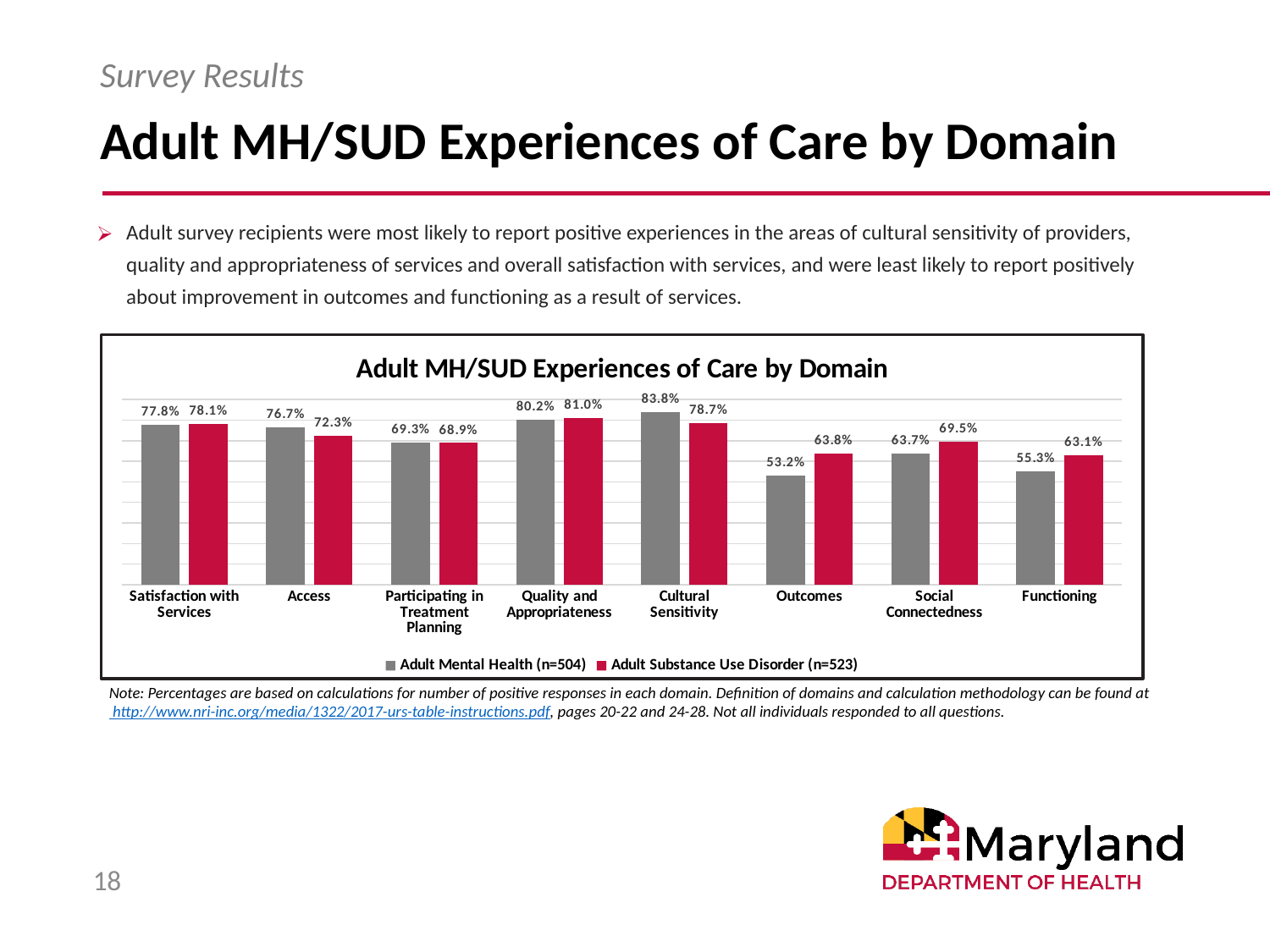

# Adult MH/SUD Experiences of Care by Domain
Survey Results

Adult survey recipients were most likely to report positive experiences in the areas of cultural sensitivity of providers, quality and appropriateness of services and overall satisfaction with services, and were least likely to report positively about improvement in outcomes and functioning as a result of services.

### Chart: Adult MH/SUD Experiences of Care by Domain

| Category | Adult Mental Health (n=504) | Adult Substance Use Disorder (n=523) |
|---|---|---|
| Satisfaction with Services | 0.778 | 0.781 |
| Access | 0.767 | 0.723 |
| Participating in Treatment Planning | 0.693 | 0.689 |
| Quality and Appropriateness | 0.802 | 0.81 |
| Cultural Sensitivity | 0.838 | 0.787 |
| Outcomes | 0.532 | 0.638 |
| Social Connectedness | 0.637 | 0.695 |
| Functioning | 0.553 | 0.631 |
Note: Percentages are based on calculations for number of positive responses in each domain. Definition of domains and calculation methodology can be found at http://www.nri-inc.org/media/1322/2017-urs-table-instructions.pdf, pages 20-22 and 24-28. Not all individuals responded to all questions.
18